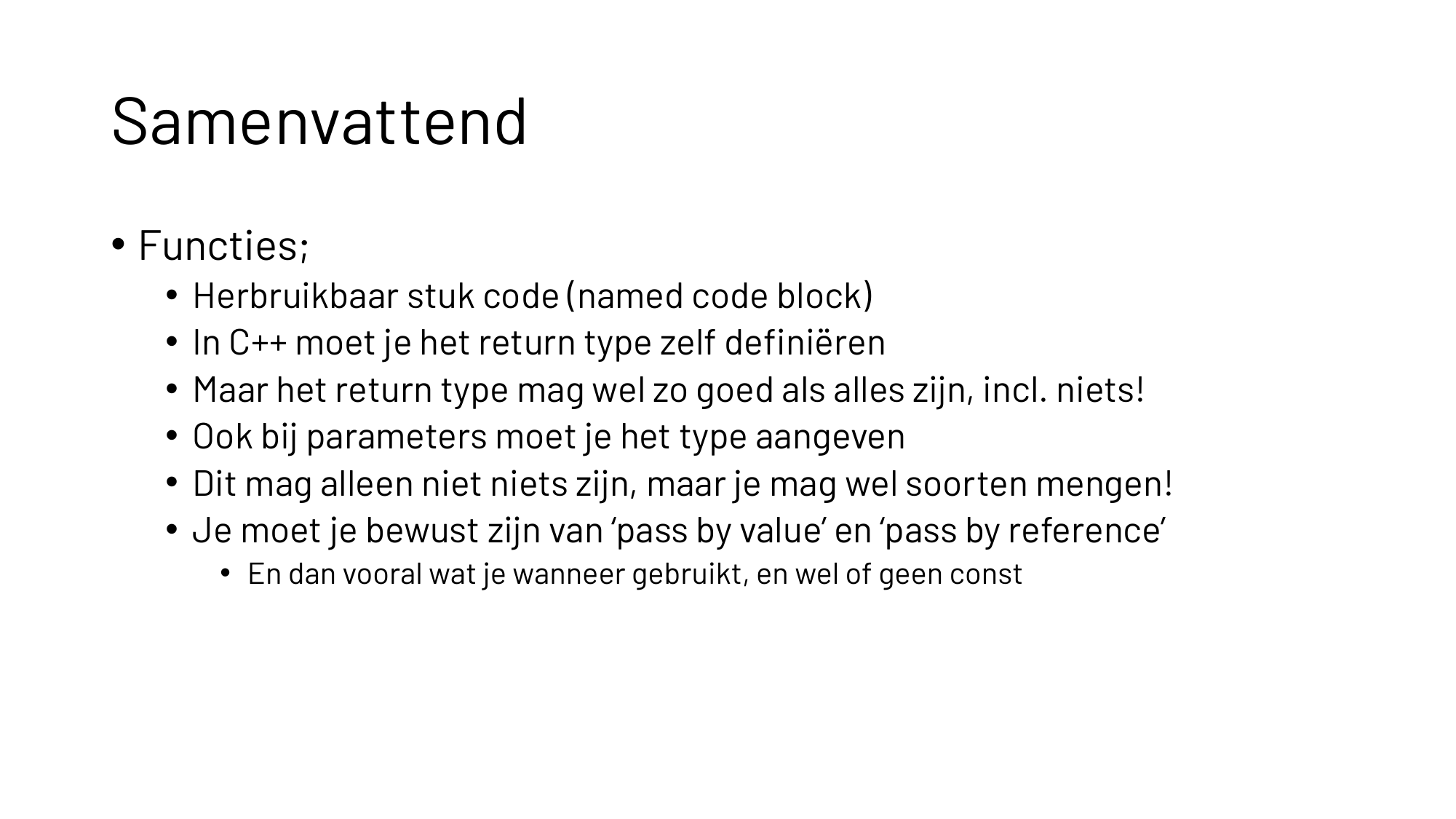

# Samenvattend
Functies;
Herbruikbaar stuk code (named code block)
In C++ moet je het return type zelf definiëren
Maar het return type mag wel zo goed als alles zijn, incl. niets!
Ook bij parameters moet je het type aangeven
Dit mag alleen niet niets zijn, maar je mag wel soorten mengen!
Je moet je bewust zijn van ‘pass by value’ en ‘pass by reference’
En dan vooral wat je wanneer gebruikt, en wel of geen const